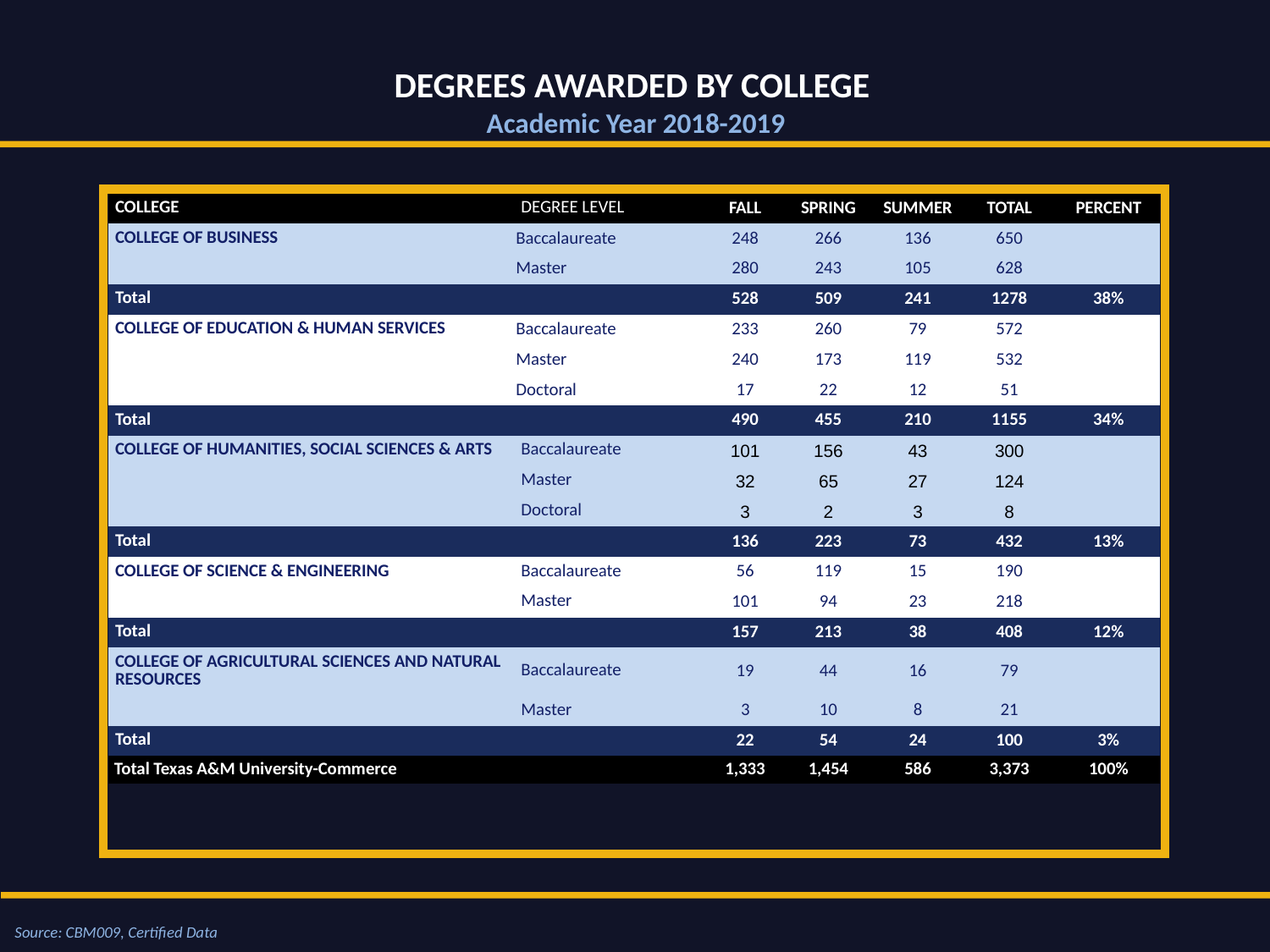

Degrees Awarded by College
Academic Year 2018-2019

| College | Degree Level | Fall | Spring | Summer | Total | Percent |
| --- | --- | --- | --- | --- | --- | --- |
| College of Business | Baccalaureate | 248 | 266 | 136 | 650 |  |
|  | Master | 280 | 243 | 105 | 628 |  |
| Total |  | 528 | 509 | 241 | 1278 | 38% |
| College of Education & Human Services | Baccalaureate | 233 | 260 | 79 | 572 |  |
|  | Master | 240 | 173 | 119 | 532 |  |
|  | Doctoral | 17 | 22 | 12 | 51 |  |
| Total |  | 490 | 455 | 210 | 1155 | 34% |
| College of Humanities, Social Sciences & Arts | Baccalaureate | 101 | 156 | 43 | 300 |  |
|  | Master | 32 | 65 | 27 | 124 |  |
|  | Doctoral | 3 | 2 | 3 | 8 |  |
| Total |  | 136 | 223 | 73 | 432 | 13% |
| College of Science & Engineering | Baccalaureate | 56 | 119 | 15 | 190 |  |
|  | Master | 101 | 94 | 23 | 218 |  |
| Total |  | 157 | 213 | 38 | 408 | 12% |
| COLLEGE OF AGRICULTURAL SCIENCES AND NATURAL RESOURCES | Baccalaureate | 19 | 44 | 16 | 79 |  |
|  | Master | 3 | 10 | 8 | 21 |  |
| Total |  | 22 | 54 | 24 | 100 | 3% |
| Total Texas A&M University-Commerce |  | 1,333 | 1,454 | 586 | 3,373 | 100% |

Source: CBM009, Certified Data